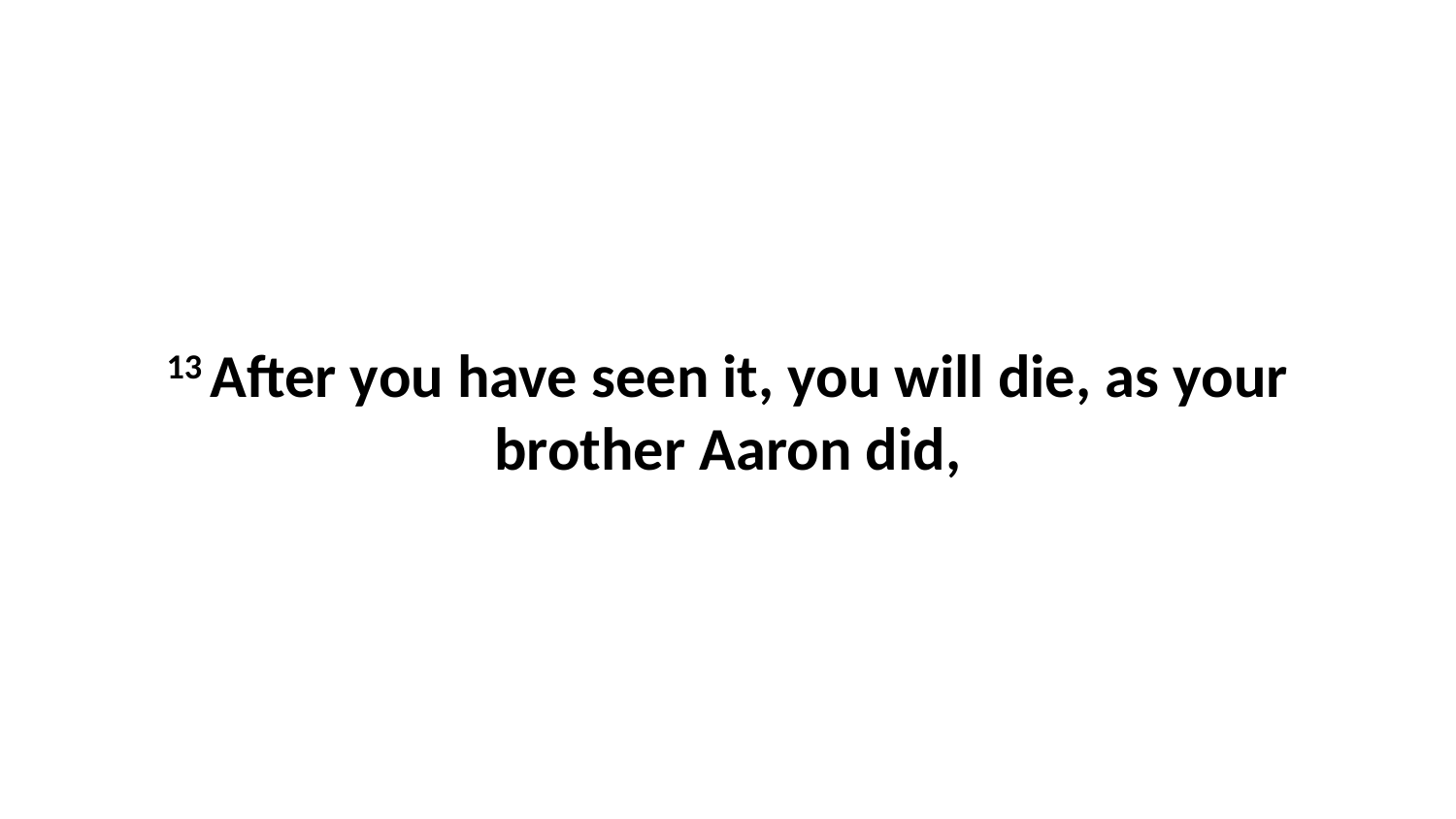

13 After you have seen it, you will die, as your brother Aaron did,